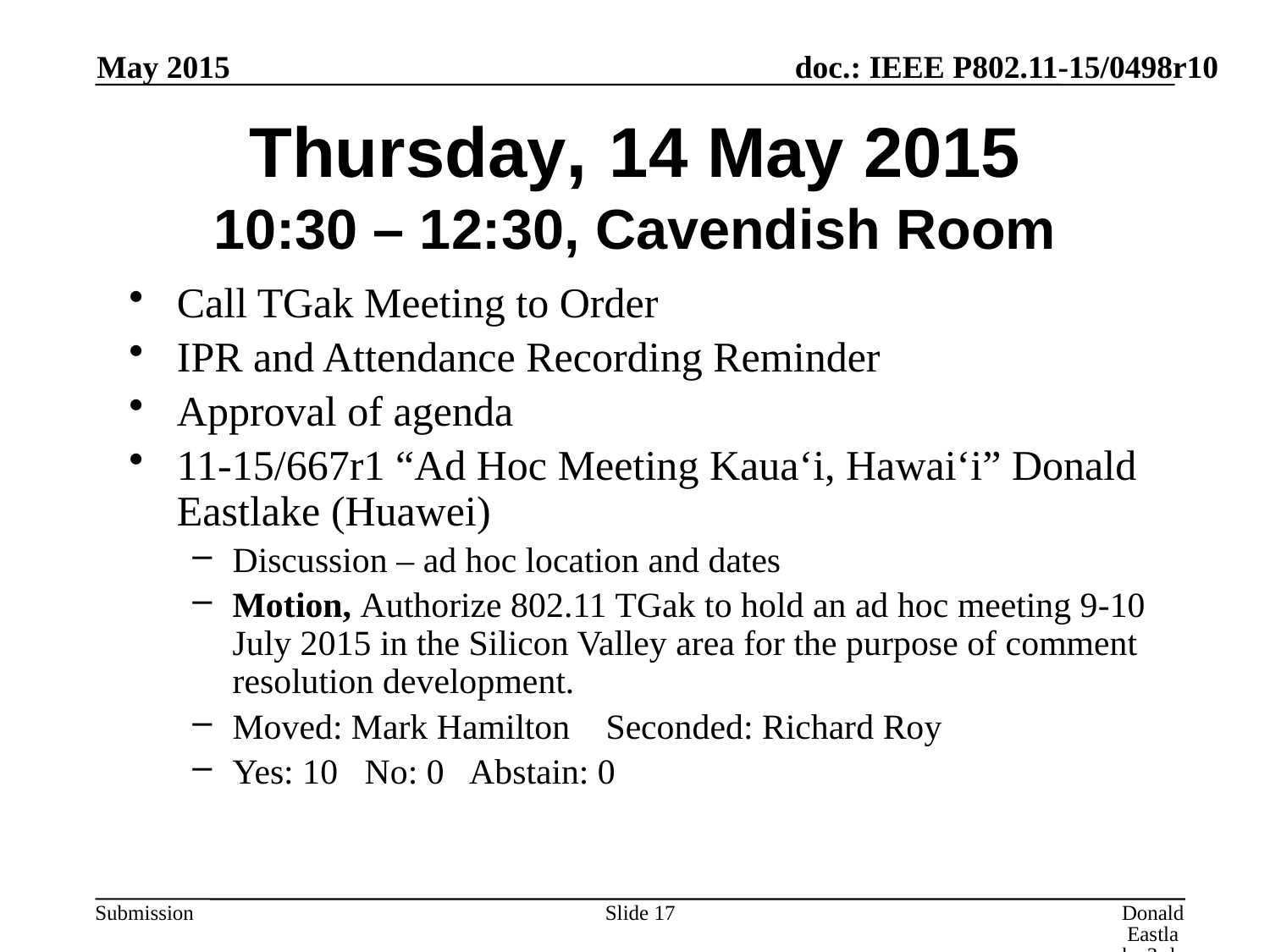

May 2015
# Thursday, 14 May 2015 10:30 – 12:30, Cavendish Room
Call TGak Meeting to Order
IPR and Attendance Recording Reminder
Approval of agenda
11-15/667r1 “Ad Hoc Meeting Kaua‘i, Hawai‘i” Donald Eastlake (Huawei)
Discussion – ad hoc location and dates
Motion, Authorize 802.11 TGak to hold an ad hoc meeting 9-10 July 2015 in the Silicon Valley area for the purpose of comment resolution development.
Moved: Mark Hamilton    Seconded: Richard Roy
Yes: 10   No: 0   Abstain: 0

Slide 17
Donald Eastlake 3rd, Huawei Technologies